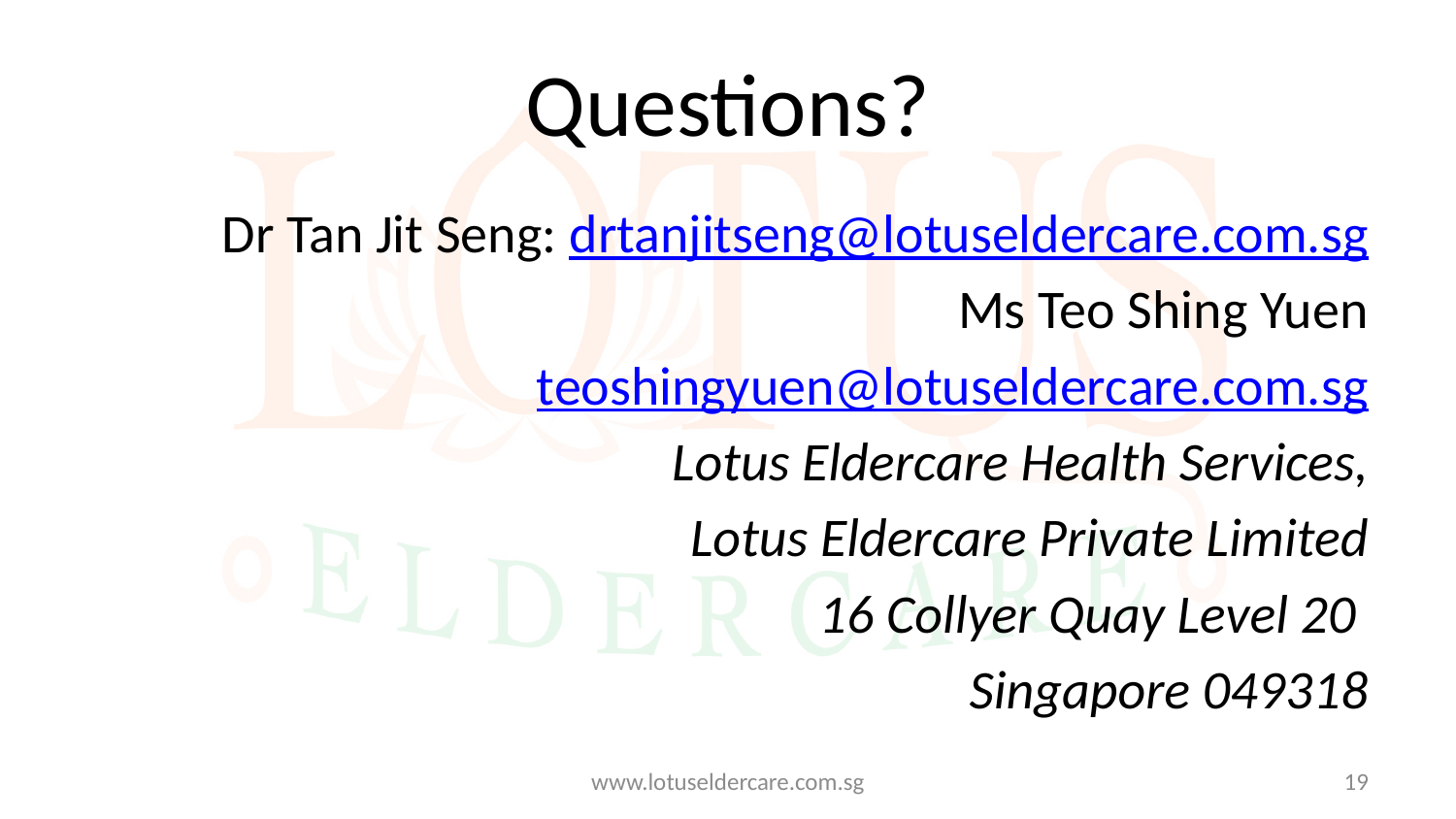

# Questions?
Dr Tan Jit Seng: drtanjitseng@lotuseldercare.com.sg
Ms Teo Shing Yuen
teoshingyuen@lotuseldercare.com.sg
Lotus Eldercare Health Services,
Lotus Eldercare Private Limited
16 Collyer Quay Level 20
Singapore 049318
www.lotuseldercare.com.sg
19